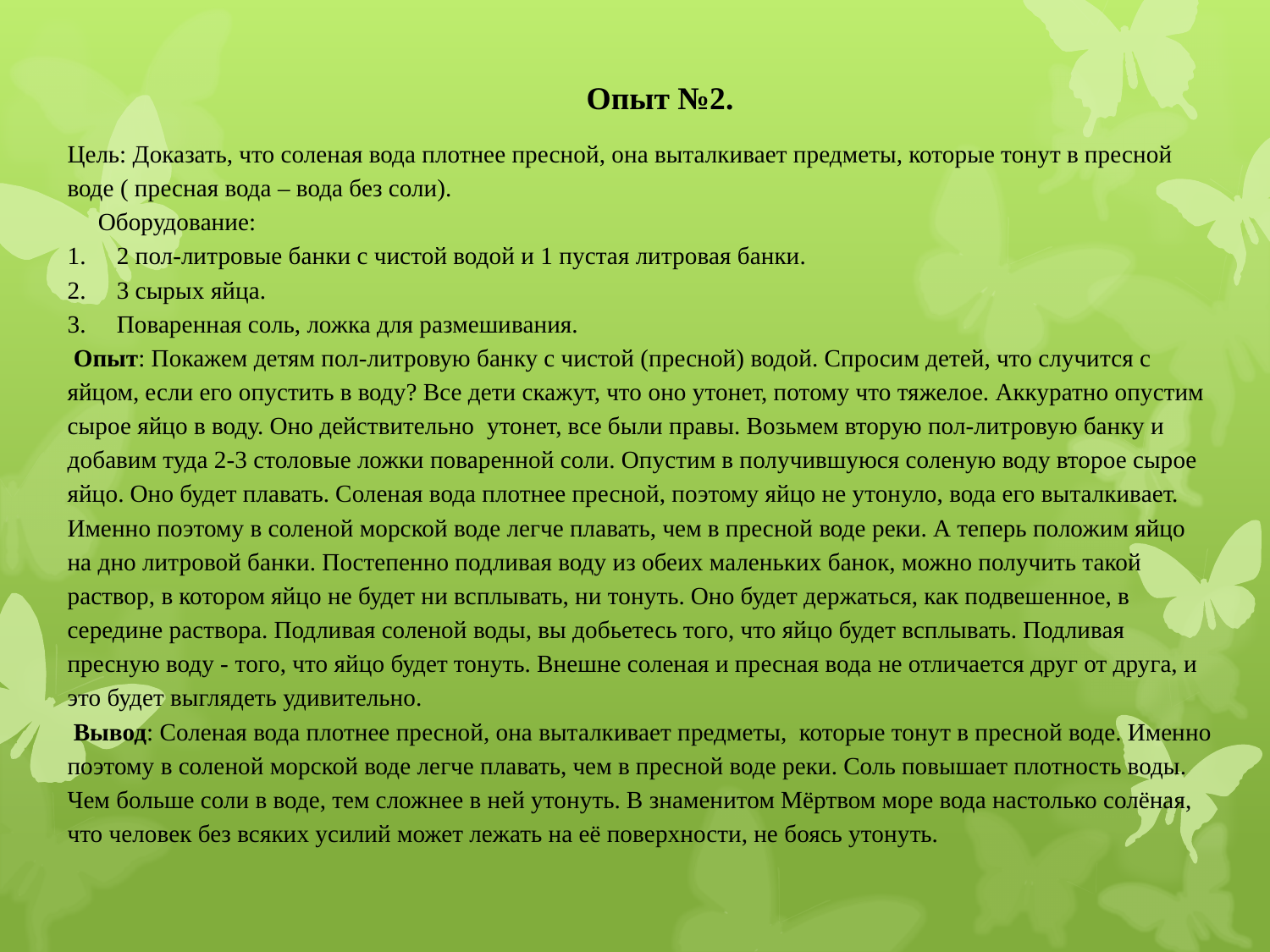

Опыт №2.
Цель: Доказать, что соленая вода плотнее пресной, она выталкивает предметы, которые тонут в пресной воде ( пресная вода – вода без соли).
     Оборудование:
1.     2 пол-литровые банки с чистой водой и 1 пустая литровая банки.
2.     3 сырых яйца.
3.     Поваренная соль, ложка для размешивания.
 Опыт: Покажем детям пол-литровую банку с чистой (пресной) водой. Спросим детей, что случится с яйцом, если его опустить в воду? Все дети скажут, что оно утонет, потому что тяжелое. Аккуратно опустим сырое яйцо в воду. Оно действительно  утонет, все были правы. Возьмем вторую пол-литровую банку и добавим туда 2-3 столовые ложки поваренной соли. Опустим в получившуюся соленую воду второе сырое яйцо. Оно будет плавать. Соленая вода плотнее пресной, поэтому яйцо не утонуло, вода его выталкивает. Именно поэтому в соленой морской воде легче плавать, чем в пресной воде реки. А теперь положим яйцо на дно литровой банки. Постепенно подливая воду из обеих маленьких банок, можно получить такой раствор, в котором яйцо не будет ни всплывать, ни тонуть. Оно будет держаться, как подвешенное, в середине раствора. Подливая соленой воды, вы добьетесь того, что яйцо будет всплывать. Подливая пресную воду - того, что яйцо будет тонуть. Внешне соленая и пресная вода не отличается друг от друга, и это будет выглядеть удивительно.
 Вывод: Соленая вода плотнее пресной, она выталкивает предметы,  которые тонут в пресной воде. Именно поэтому в соленой морской воде легче плавать, чем в пресной воде реки. Соль повышает плотность воды. Чем больше соли в воде, тем сложнее в ней утонуть. В знаменитом Мёртвом море вода настолько солёная, что человек без всяких усилий может лежать на её поверхности, не боясь утонуть.